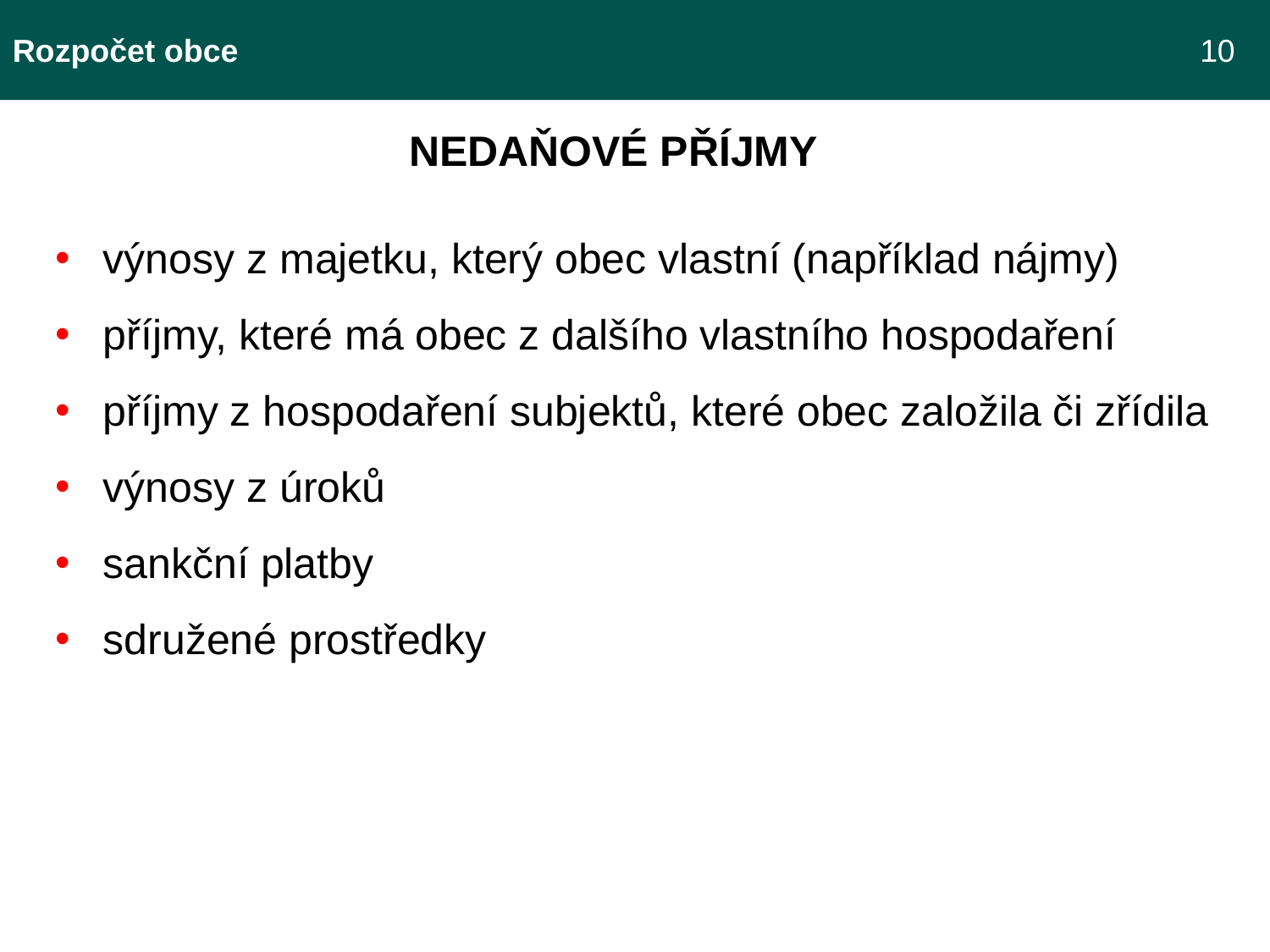

Rozpočet obce								     10
NEDAŇOVÉ PŘÍJMY
výnosy z majetku, který obec vlastní (například nájmy)
příjmy, které má obec z dalšího vlastního hospodaření
příjmy z hospodaření subjektů, které obec založila či zřídila
výnosy z úroků
sankční platby
sdružené prostředky